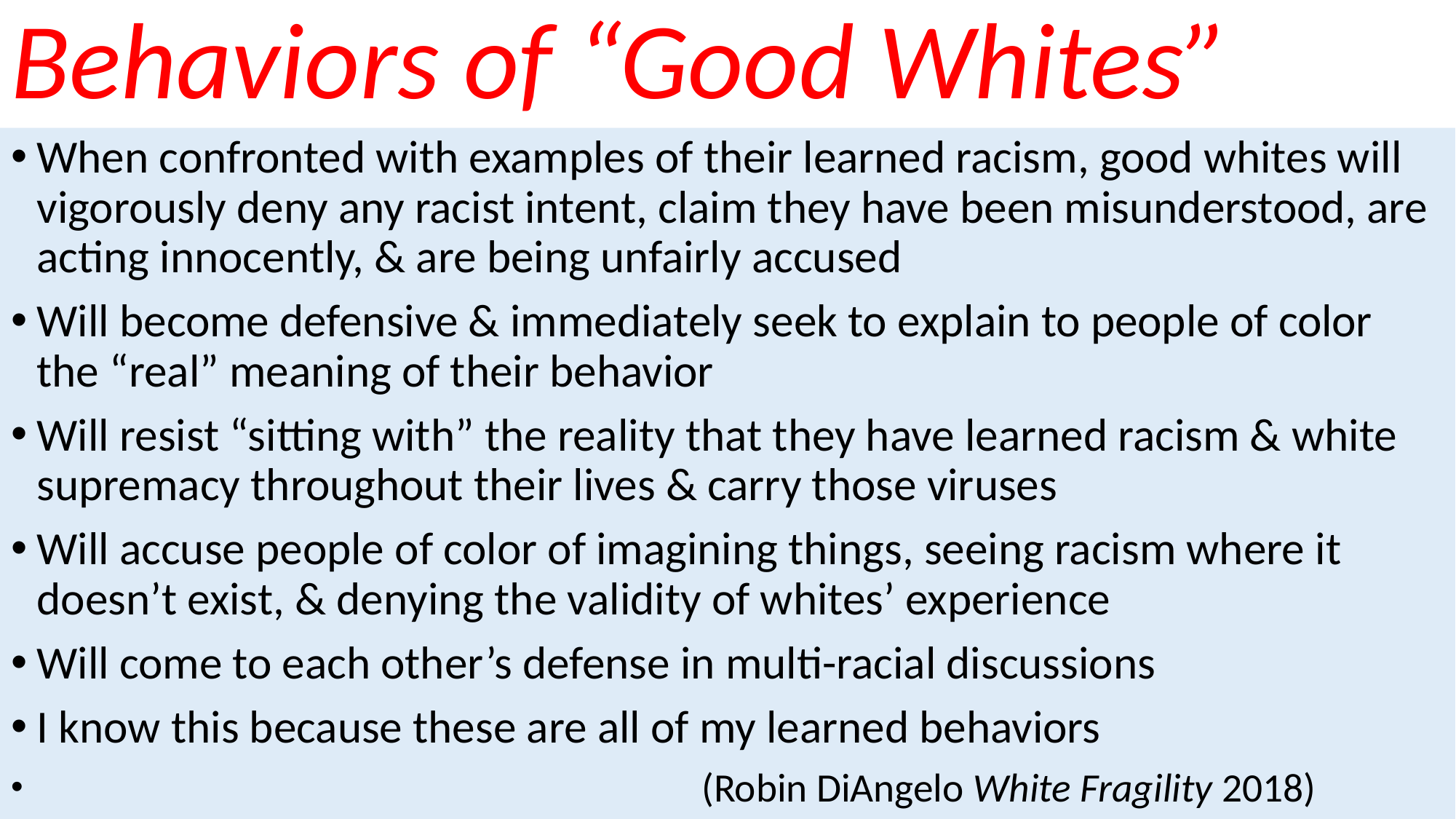

# Behaviors of “Good Whites”
When confronted with examples of their learned racism, good whites will vigorously deny any racist intent, claim they have been misunderstood, are acting innocently, & are being unfairly accused
Will become defensive & immediately seek to explain to people of color the “real” meaning of their behavior
Will resist “sitting with” the reality that they have learned racism & white supremacy throughout their lives & carry those viruses
Will accuse people of color of imagining things, seeing racism where it doesn’t exist, & denying the validity of whites’ experience
Will come to each other’s defense in multi-racial discussions
I know this because these are all of my learned behaviors
                                                                                     (Robin DiAngelo White Fragility 2018)